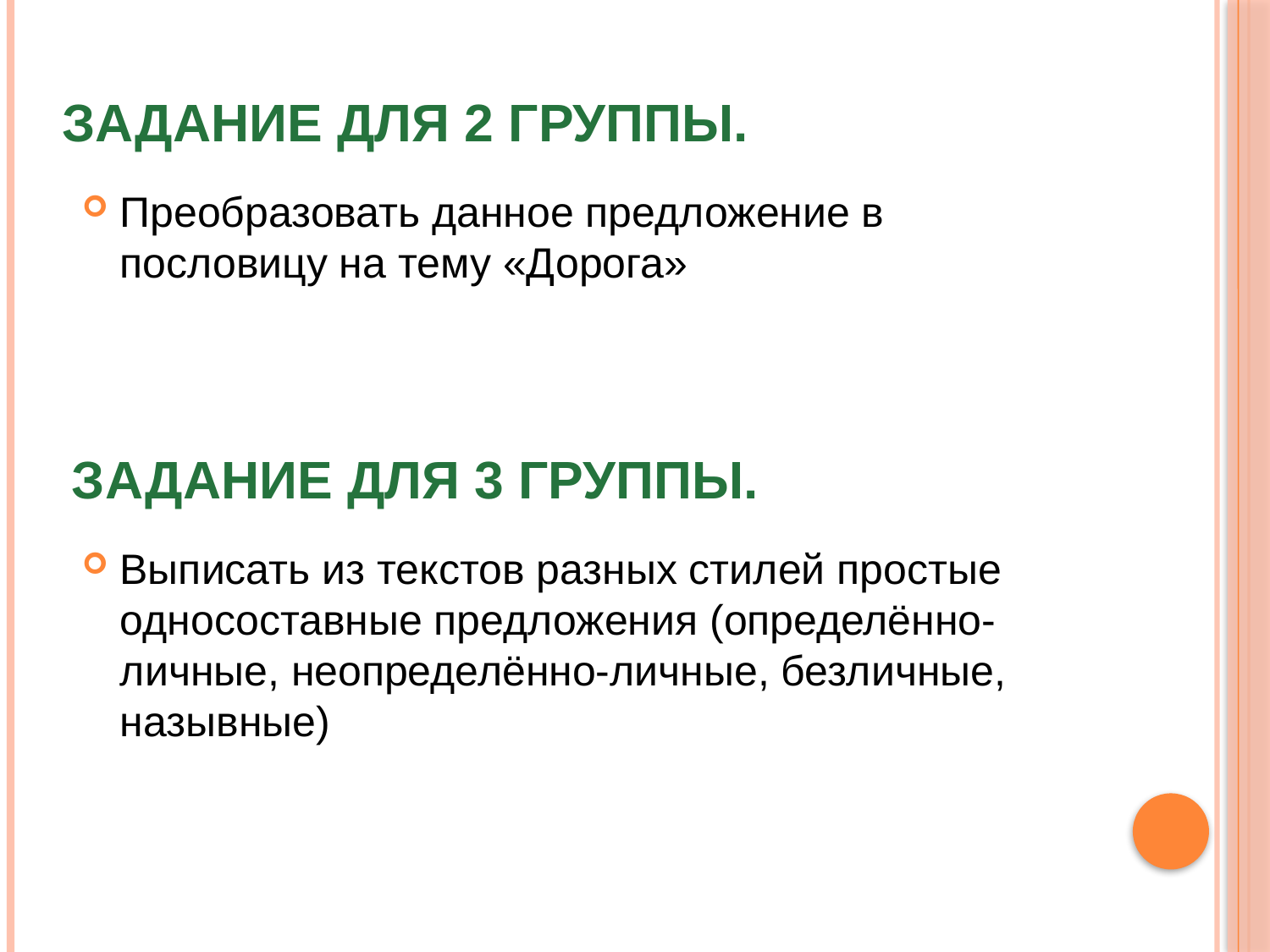

Задание для 2 группы.
Преобразовать данное предложение в пословицу на тему «Дорога»

# Задание для 3 группы.
Выписать из текстов разных стилей простые односоставные предложения (определённо-личные, неопределённо-личные, безличные, назывные)